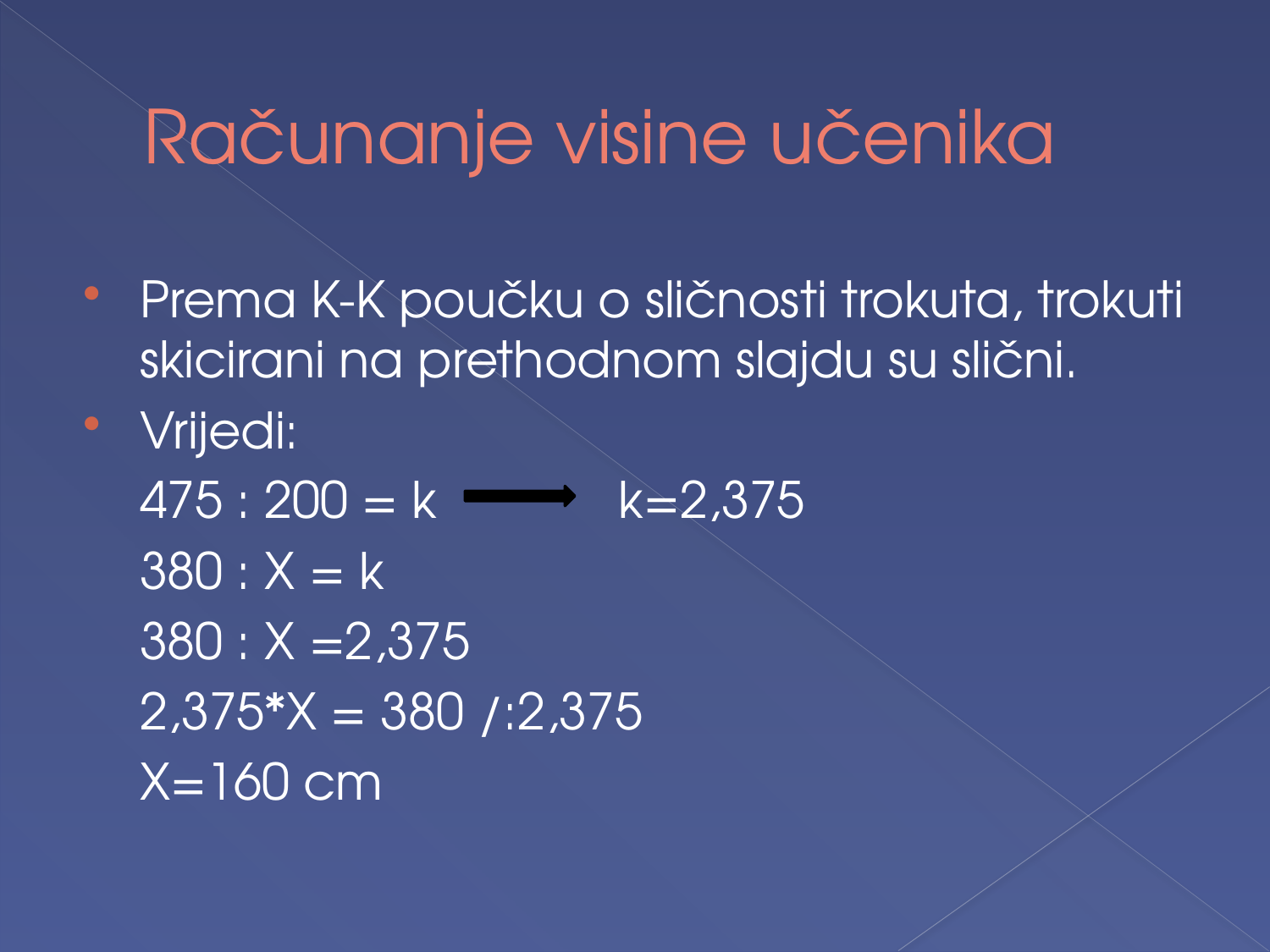

# Računanje visine učenika
Prema K-K poučku o sličnosti trokuta, trokuti skicirani na prethodnom slajdu su slični.
Vrijedi:
	475 : 200 = k             k=2,375
	380 : X = k
	380 : X =2,375
	2,375*X = 380 /:2,375
	X=160 cm